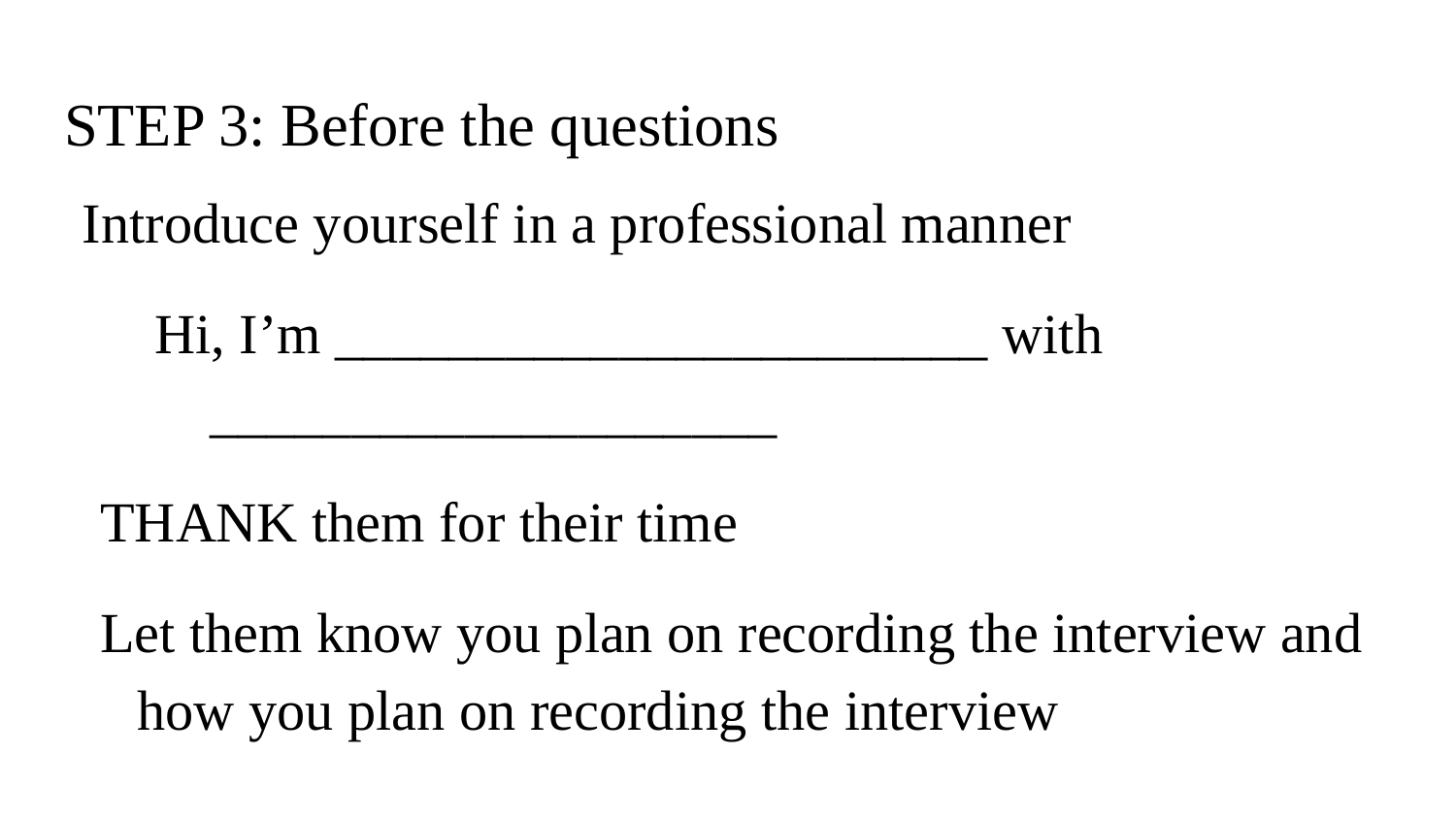

# STEP 3: Before the questions
Introduce yourself in a professional manner
Hi, I’m _______________________ with ____________________
THANK them for their time
Let them know you plan on recording the interview and how you plan on recording the interview